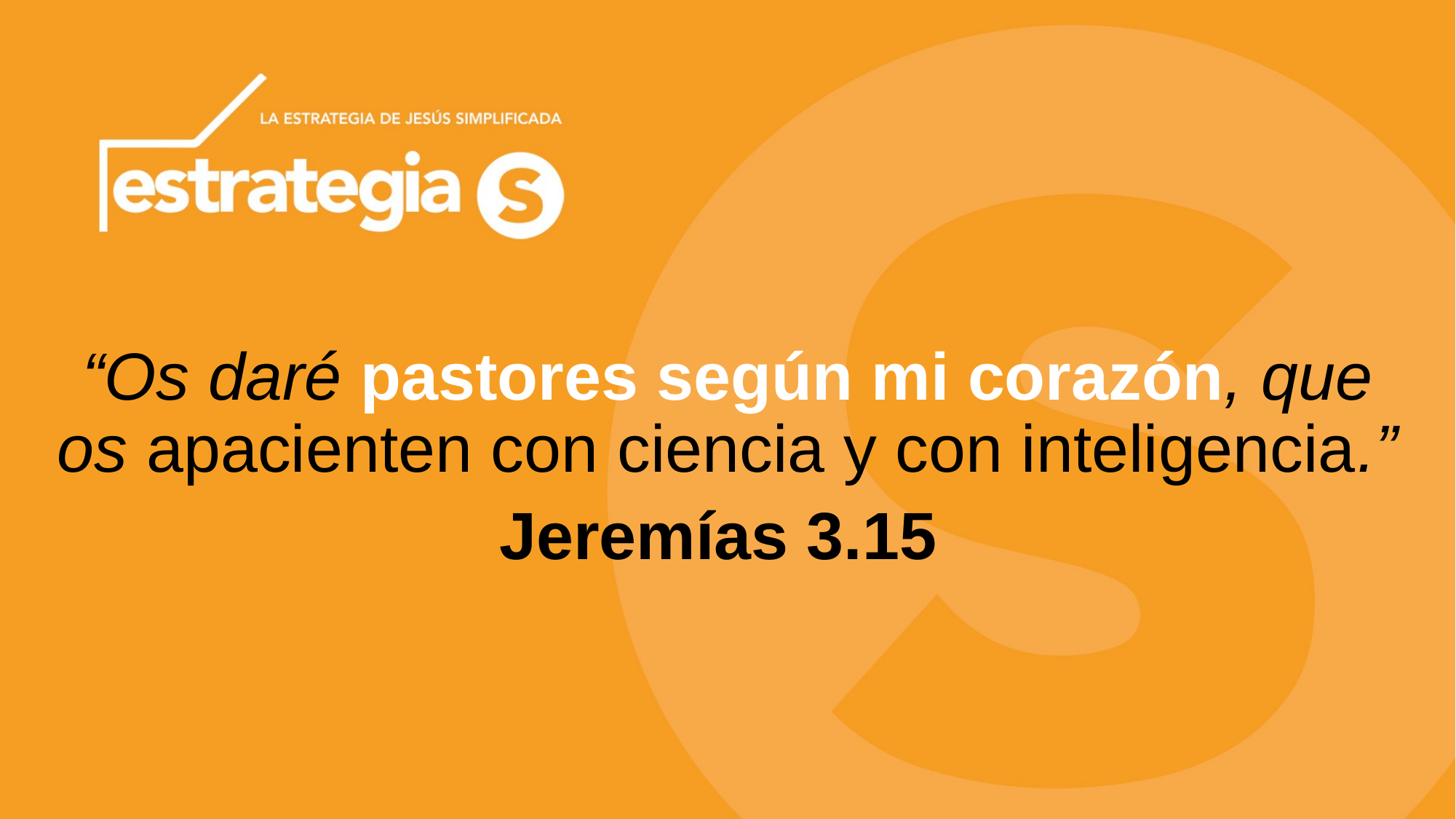

“Os daré pastores según mi corazón, que os apacienten con ciencia y con inteligencia.”
Jeremías 3.15